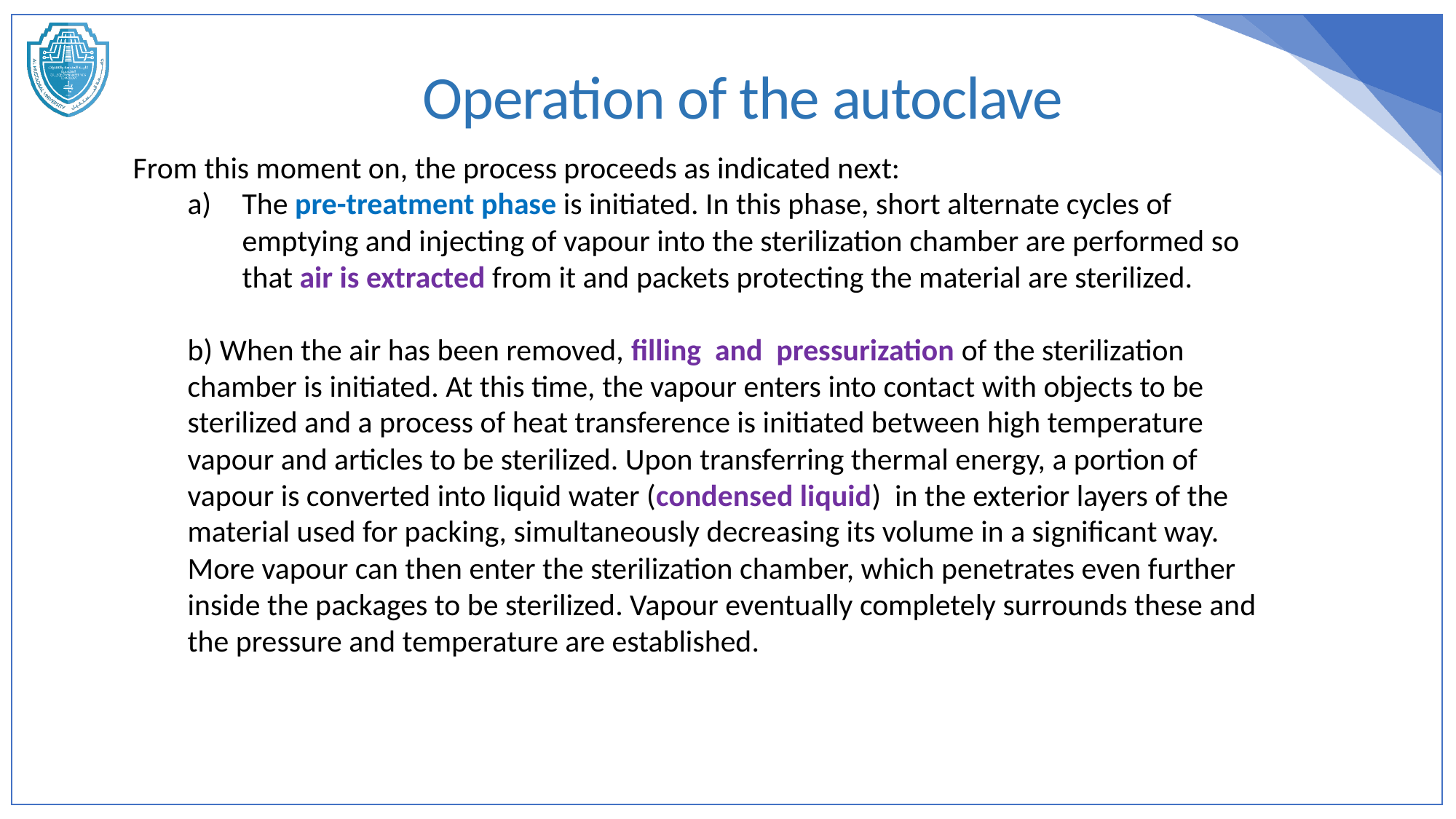

Operation of the autoclave
From this moment on, the process proceeds as indicated next:
The pre-treatment phase is initiated. In this phase, short alternate cycles of emptying and injecting of vapour into the sterilization chamber are performed so that air is extracted from it and packets protecting the material are sterilized.

b) When the air has been removed, filling  and  pressurization of the sterilization chamber is initiated. At this time, the vapour enters into contact with objects to be sterilized and a process of heat transference is initiated between high temperature vapour and articles to be sterilized. Upon transferring thermal energy, a portion of vapour is converted into liquid water (condensed liquid)  in the exterior layers of the material used for packing, simultaneously decreasing its volume in a significant way. More vapour can then enter the sterilization chamber, which penetrates even further inside the packages to be sterilized. Vapour eventually completely surrounds these and the pressure and temperature are established.